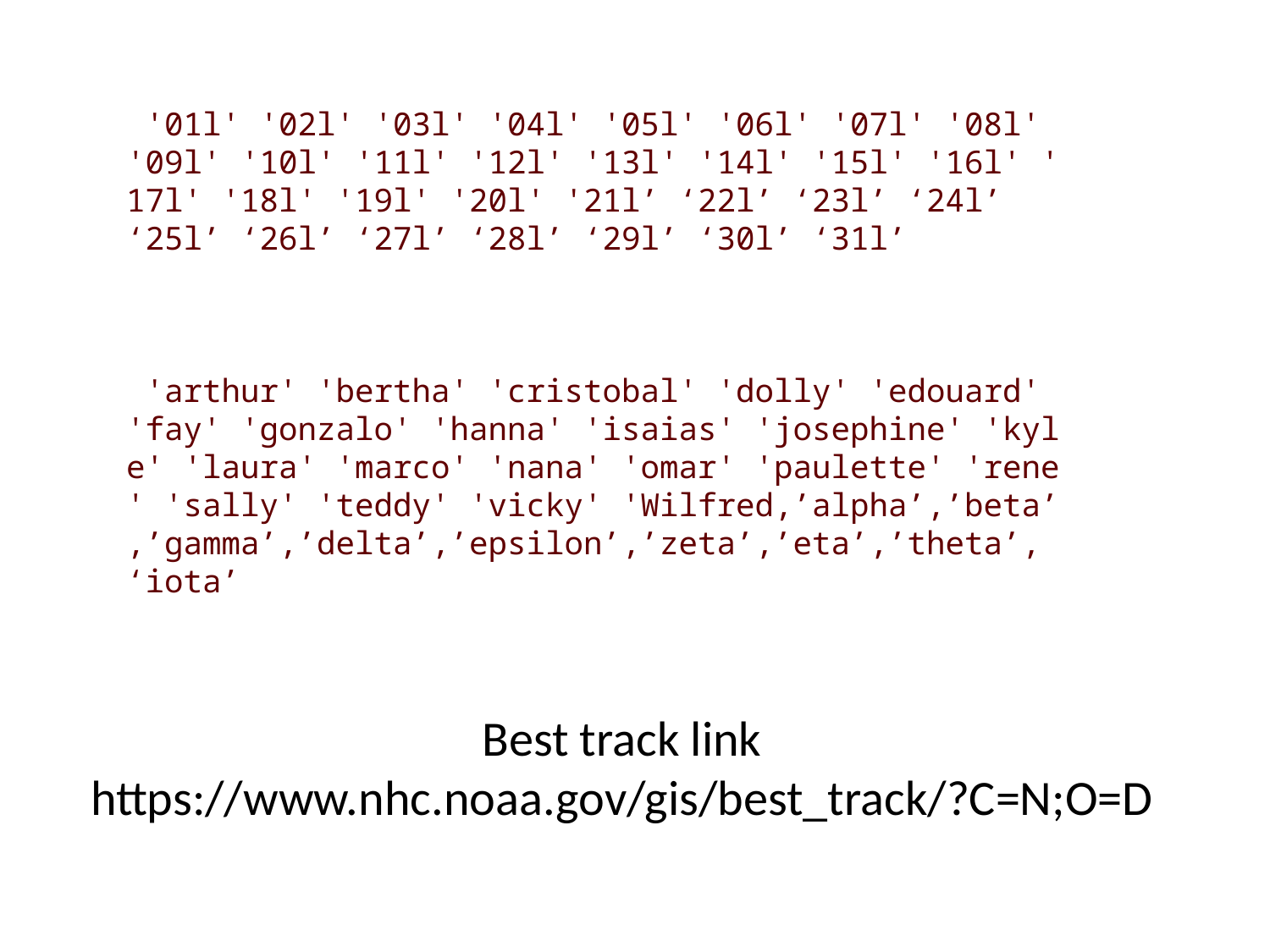

storms = ['01l','02l','03l','04l','05l','06l','07l','08l','09l','10l','11l','12l','13l','14l','15l','16l','17l','18l','19l','20l','21l’ ‘22l’ ‘23l’ ‘24l’ ‘25l’ ‘26l’ ‘27l’ ‘28l’ ‘29l’ ‘30l’ ‘31l’

numnames_2020 = ['arthur','bertha','cristobal','dolly','edouard','fay','gonzalo','hanna','isaias','josephine','kyle','laura','marco','nana','omar','paulette','rene','sally','teddy','vicky','Wilfred,’alpha’,’beta’,’gamma’,’delta’,’epsilon’,’zeta’,’eta’,’theta’,
‘iota’]

Best track link
https://www.nhc.noaa.gov/gis/best_track/?C=N;O=D